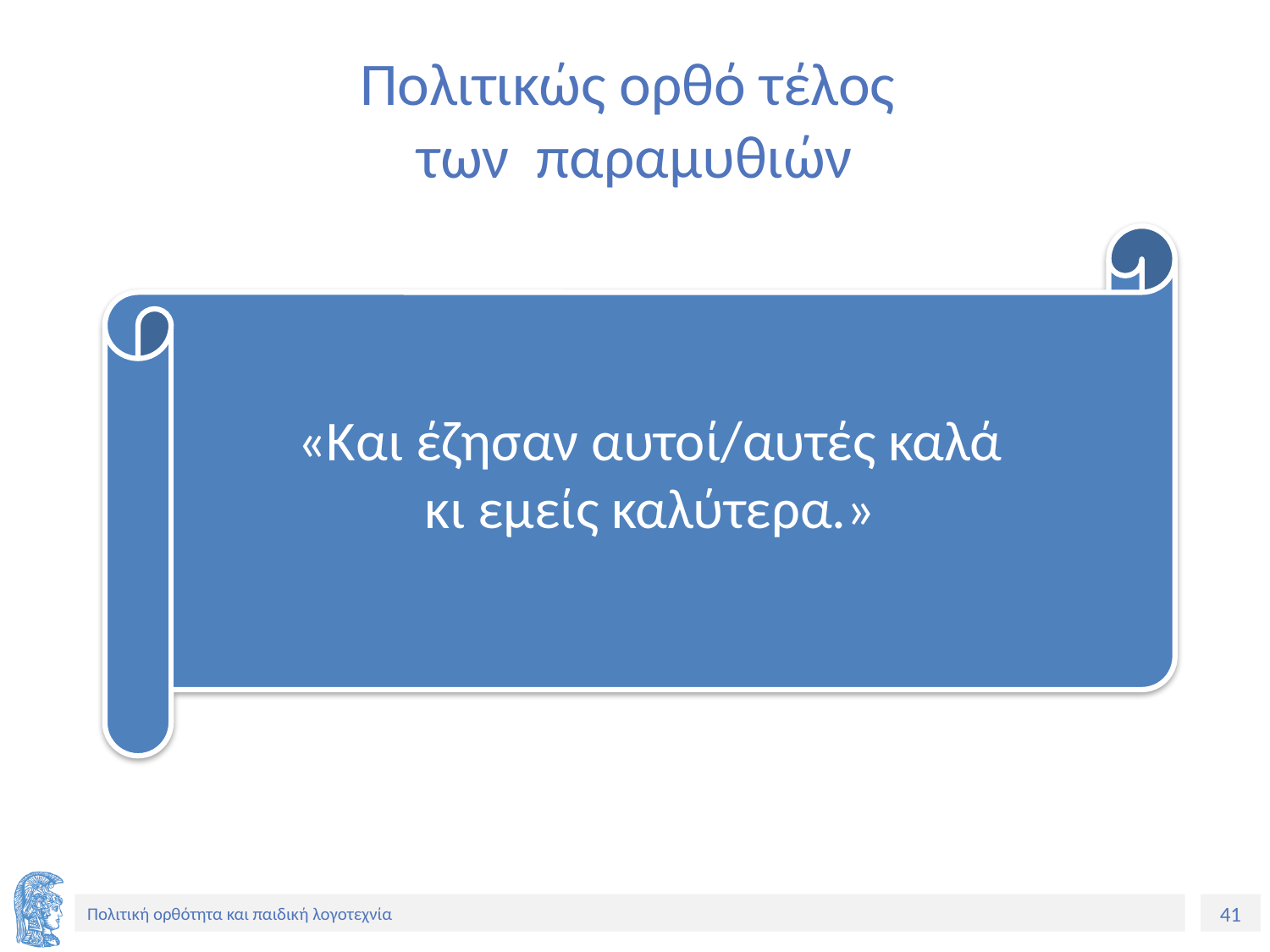

# Πολιτικώς ορθό τέλος των  παραμυθιών
«Και έζησαν αυτοί/αυτές καλά
κι εμείς καλύτερα.»